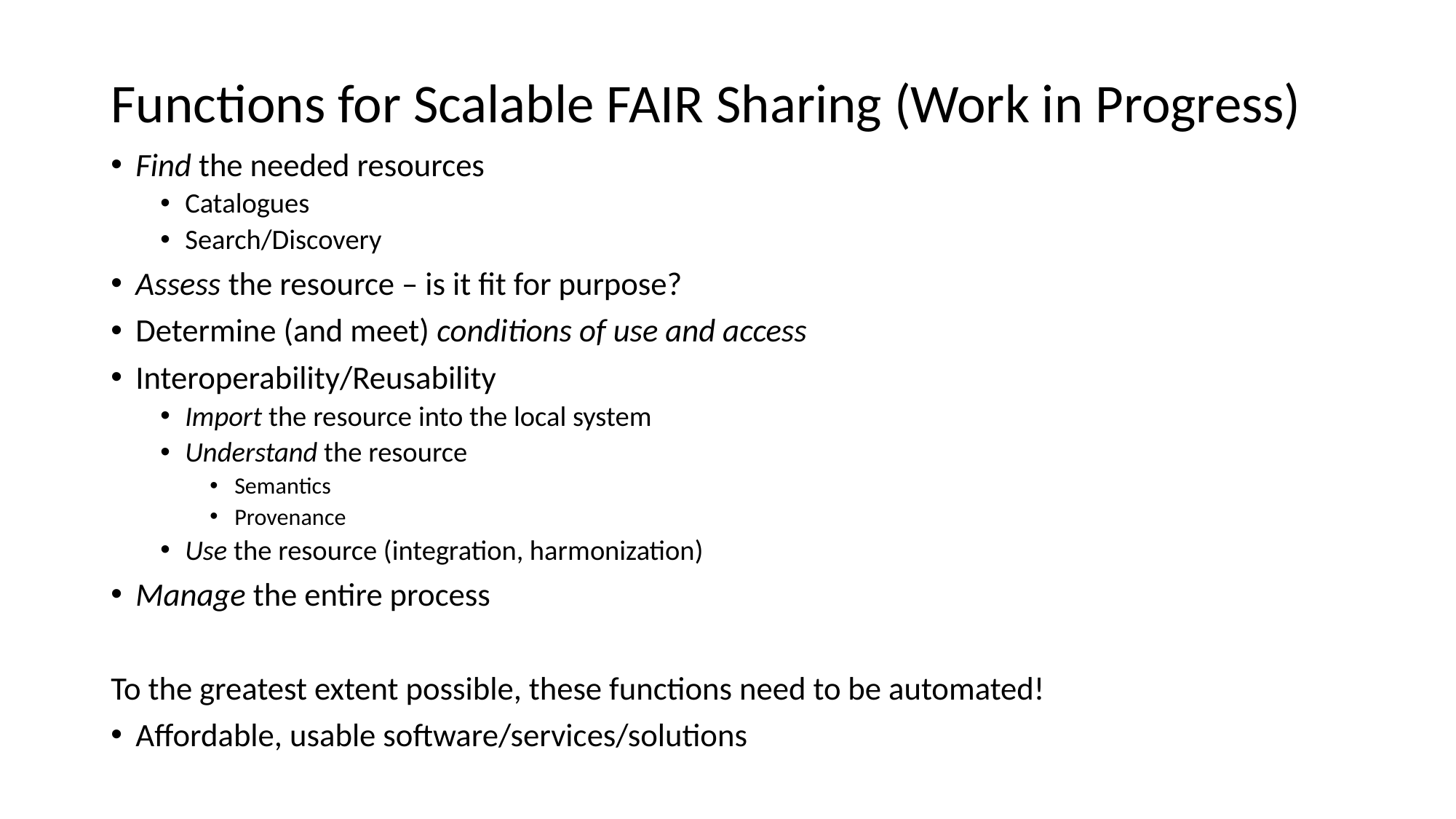

# Functions for Scalable FAIR Sharing (Work in Progress)
Find the needed resources
Catalogues
Search/Discovery
Assess the resource – is it fit for purpose?
Determine (and meet) conditions of use and access
Interoperability/Reusability
Import the resource into the local system
Understand the resource
Semantics
Provenance
Use the resource (integration, harmonization)
Manage the entire process

To the greatest extent possible, these functions need to be automated!
Affordable, usable software/services/solutions